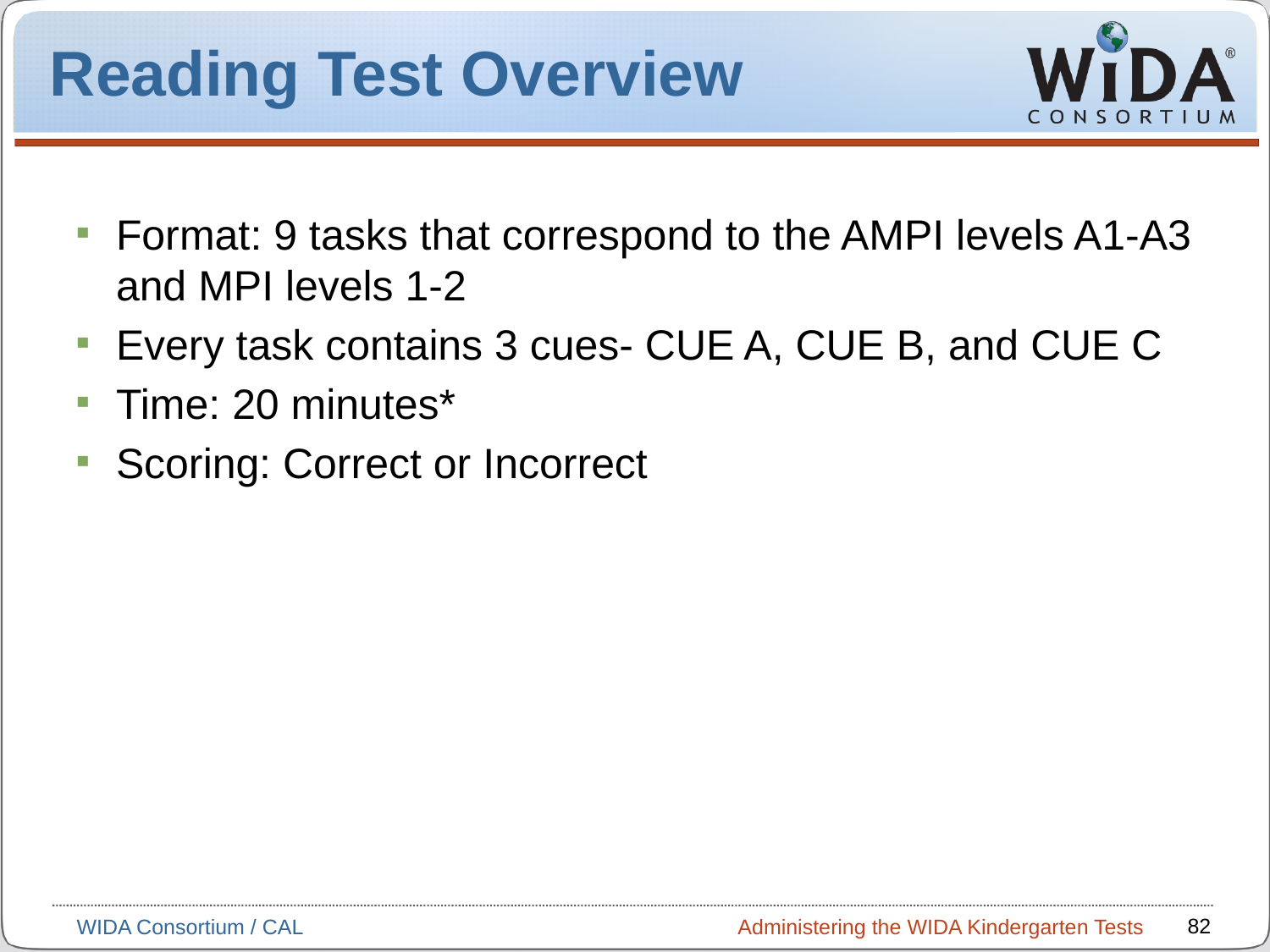

# Reading Test Overview
Format: 9 tasks that correspond to the AMPI levels A1-A3 and MPI levels 1-2
Every task contains 3 cues- CUE A, CUE B, and CUE C
Time: 20 minutes*
Scoring: Correct or Incorrect